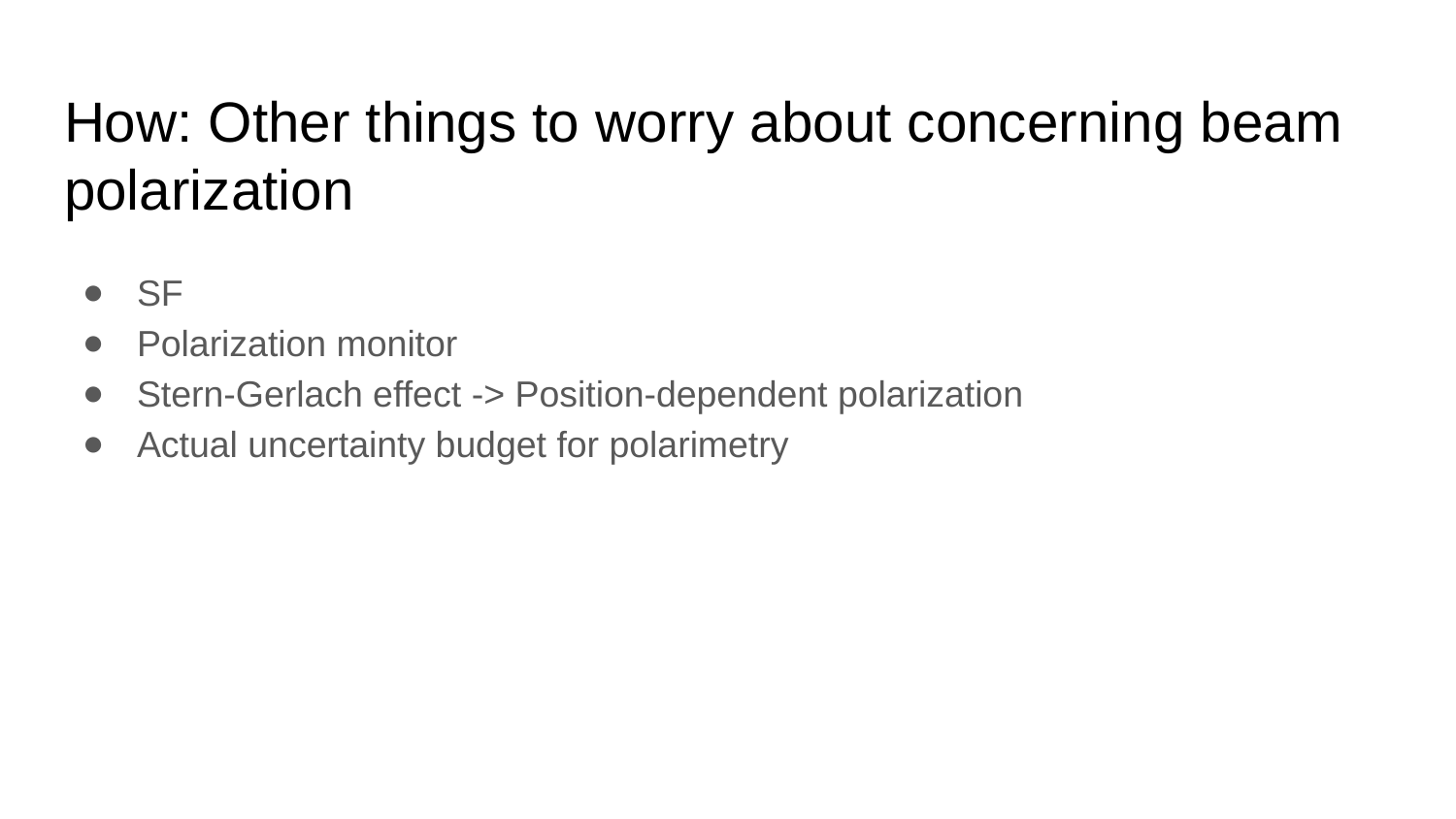

# How: Other things to worry about concerning beam polarization
SF
Polarization monitor
Stern-Gerlach effect -> Position-dependent polarization
Actual uncertainty budget for polarimetry